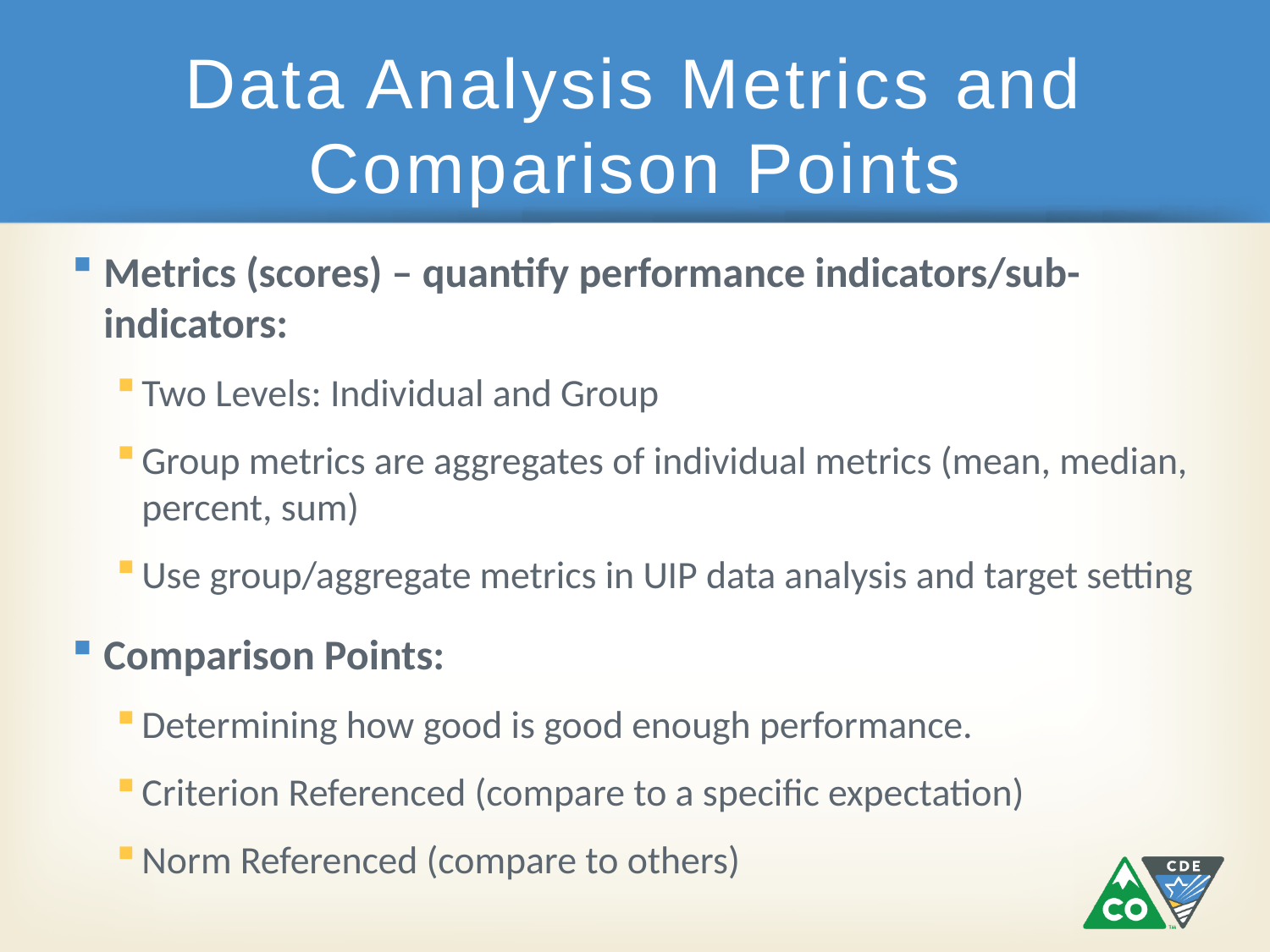

# Data Analysis Metrics and Comparison Points
Metrics (scores) – quantify performance indicators/sub-indicators:
Two Levels: Individual and Group
Group metrics are aggregates of individual metrics (mean, median, percent, sum)
Use group/aggregate metrics in UIP data analysis and target setting
Comparison Points:
Determining how good is good enough performance.
Criterion Referenced (compare to a specific expectation)
Norm Referenced (compare to others)